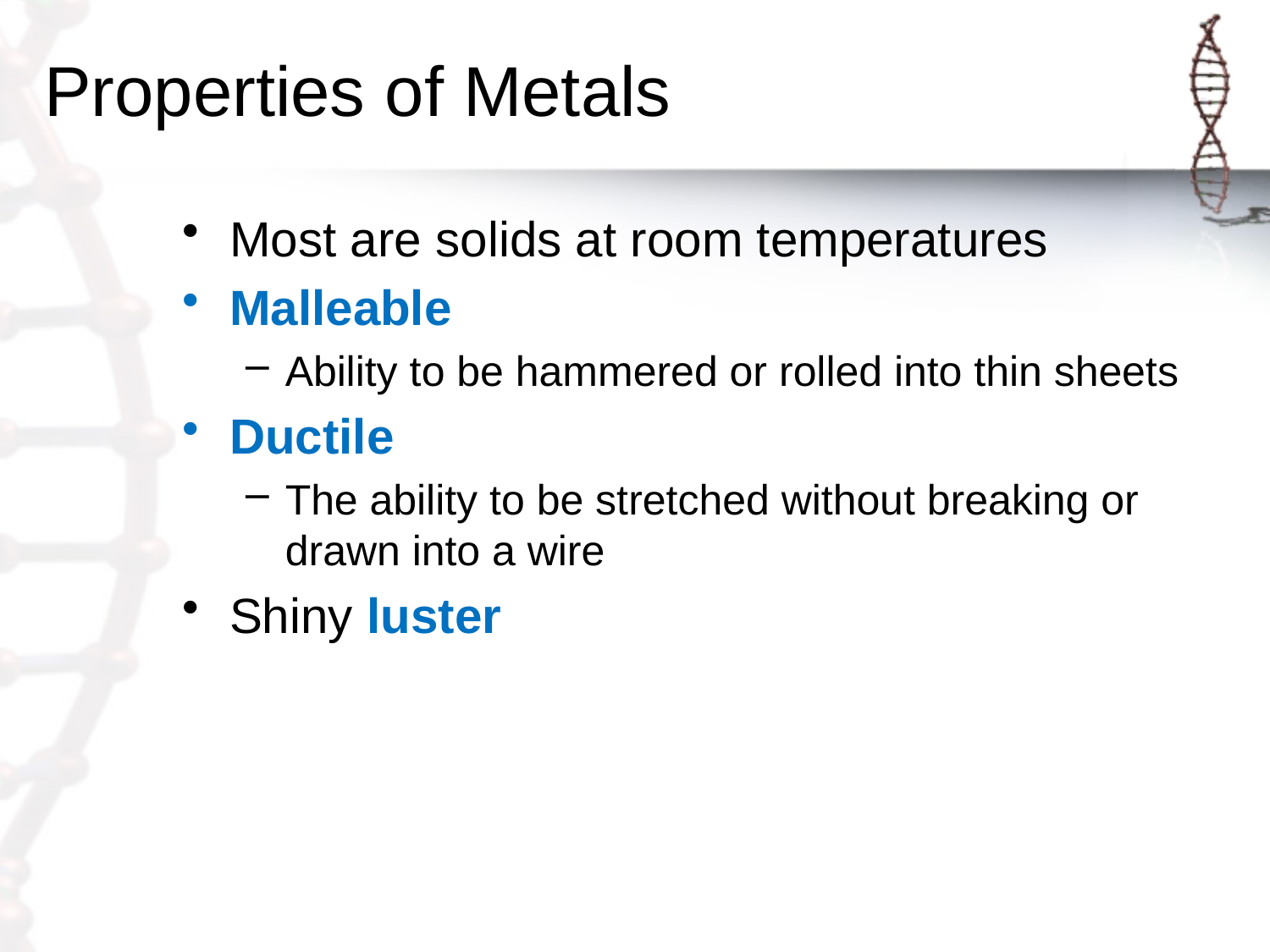

# Properties of Metals
Most are solids at room temperatures
Malleable
Ability to be hammered or rolled into thin sheets
Ductile
The ability to be stretched without breaking or drawn into a wire
Shiny luster